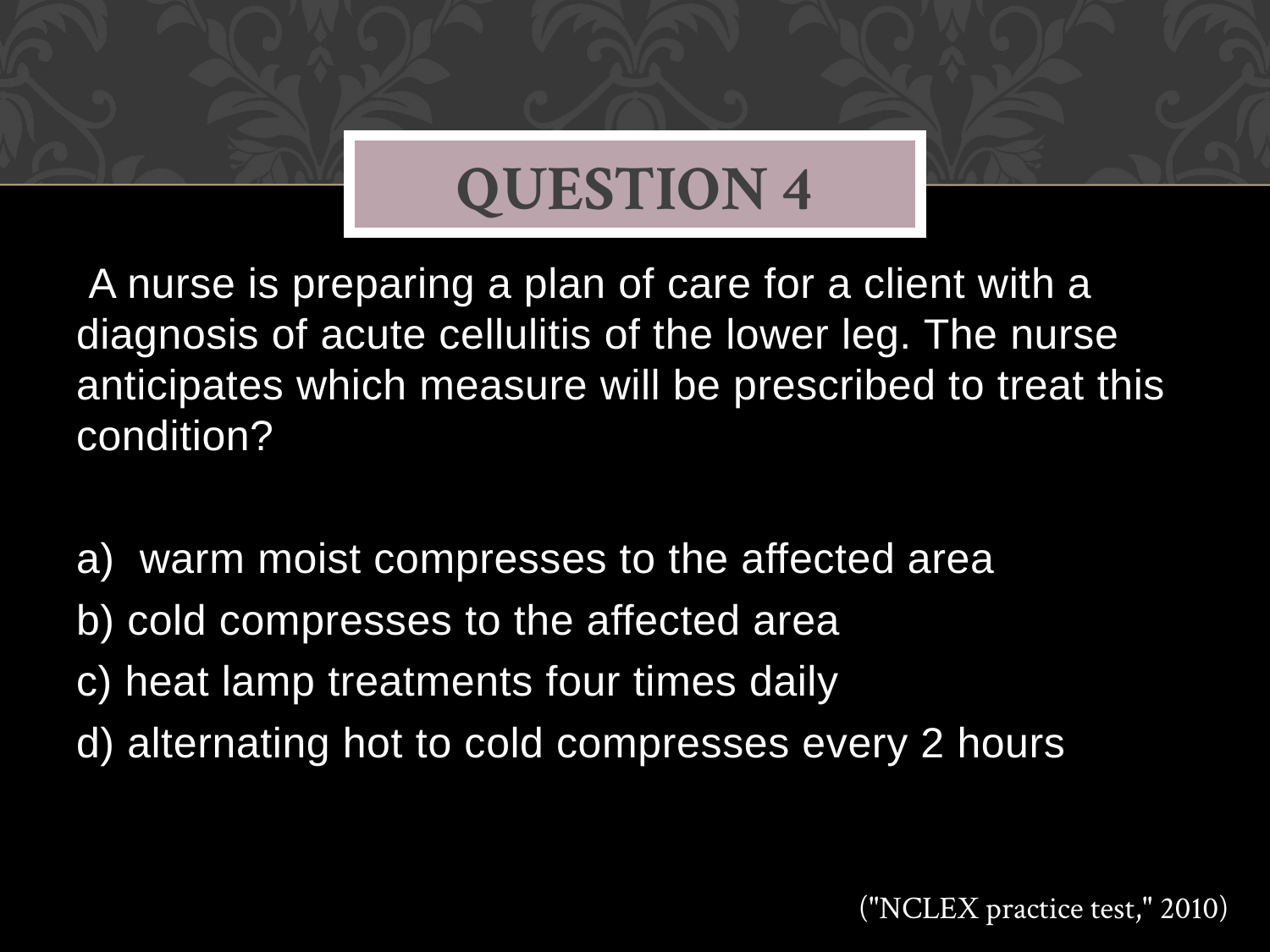

# Question 4
 A nurse is preparing a plan of care for a client with a diagnosis of acute cellulitis of the lower leg. The nurse anticipates which measure will be prescribed to treat this condition?

a)  warm moist compresses to the affected area
b) cold compresses to the affected area
c) heat lamp treatments four times daily
d) alternating hot to cold compresses every 2 hours
("NCLEX practice test," 2010)